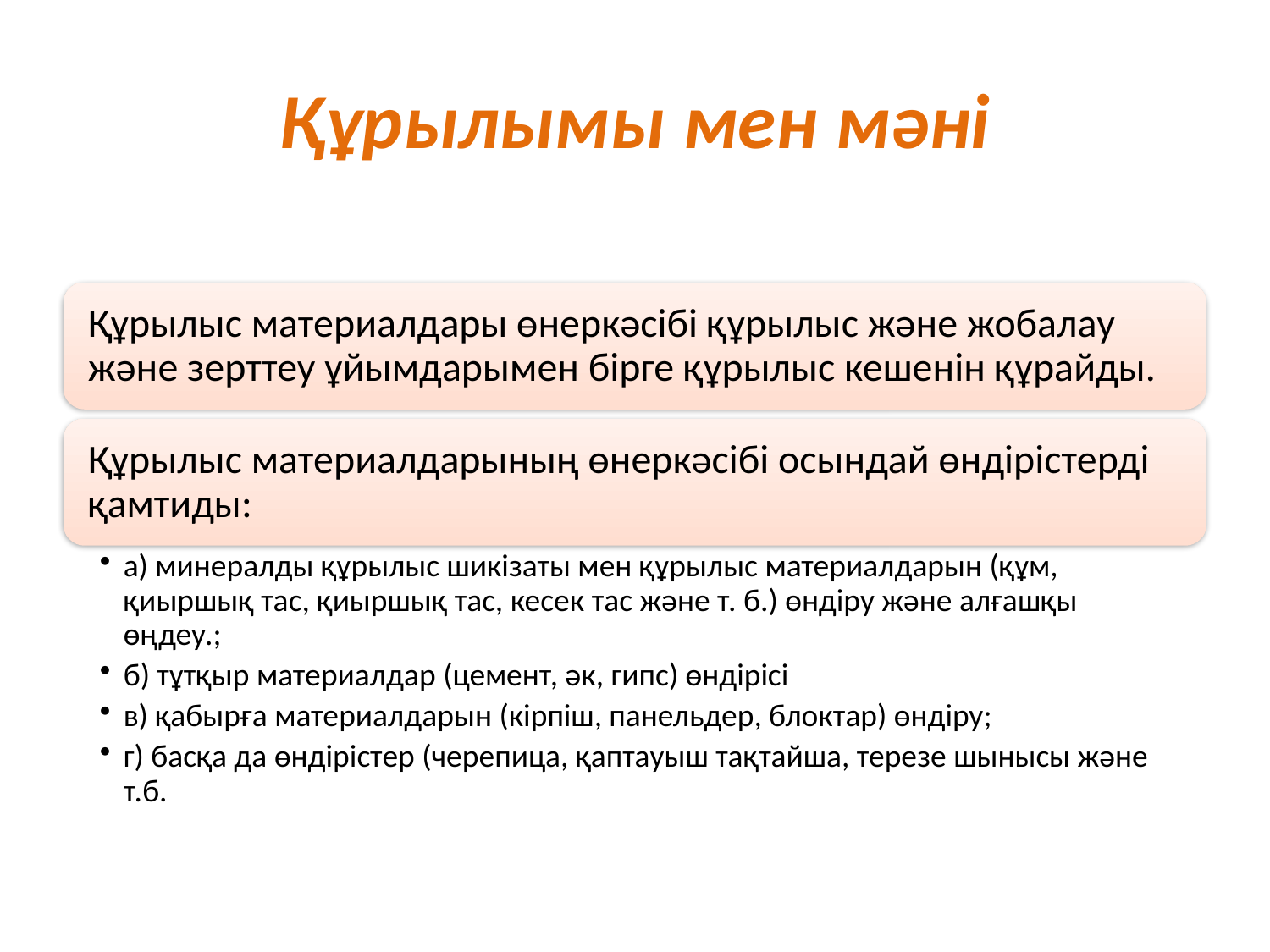

# Құрылымы мен мәні
Құрылыс материалдары өнеркәсібі құрылыс және жобалау және зерттеу ұйымдарымен бірге құрылыс кешенін құрайды.
Құрылыс материалдарының өнеркәсібі осындай өндірістерді қамтиды:
а) минералды құрылыс шикізаты мен құрылыс материалдарын (құм, қиыршық тас, қиыршық тас, кесек тас және т. б.) өндіру және алғашқы өңдеу.;
б) тұтқыр материалдар (цемент, әк, гипс) өндірісі
в) қабырға материалдарын (кірпіш, панельдер, блоктар) өндіру;
г) басқа да өндірістер (черепица, қаптауыш тақтайша, терезе шынысы және т.б.